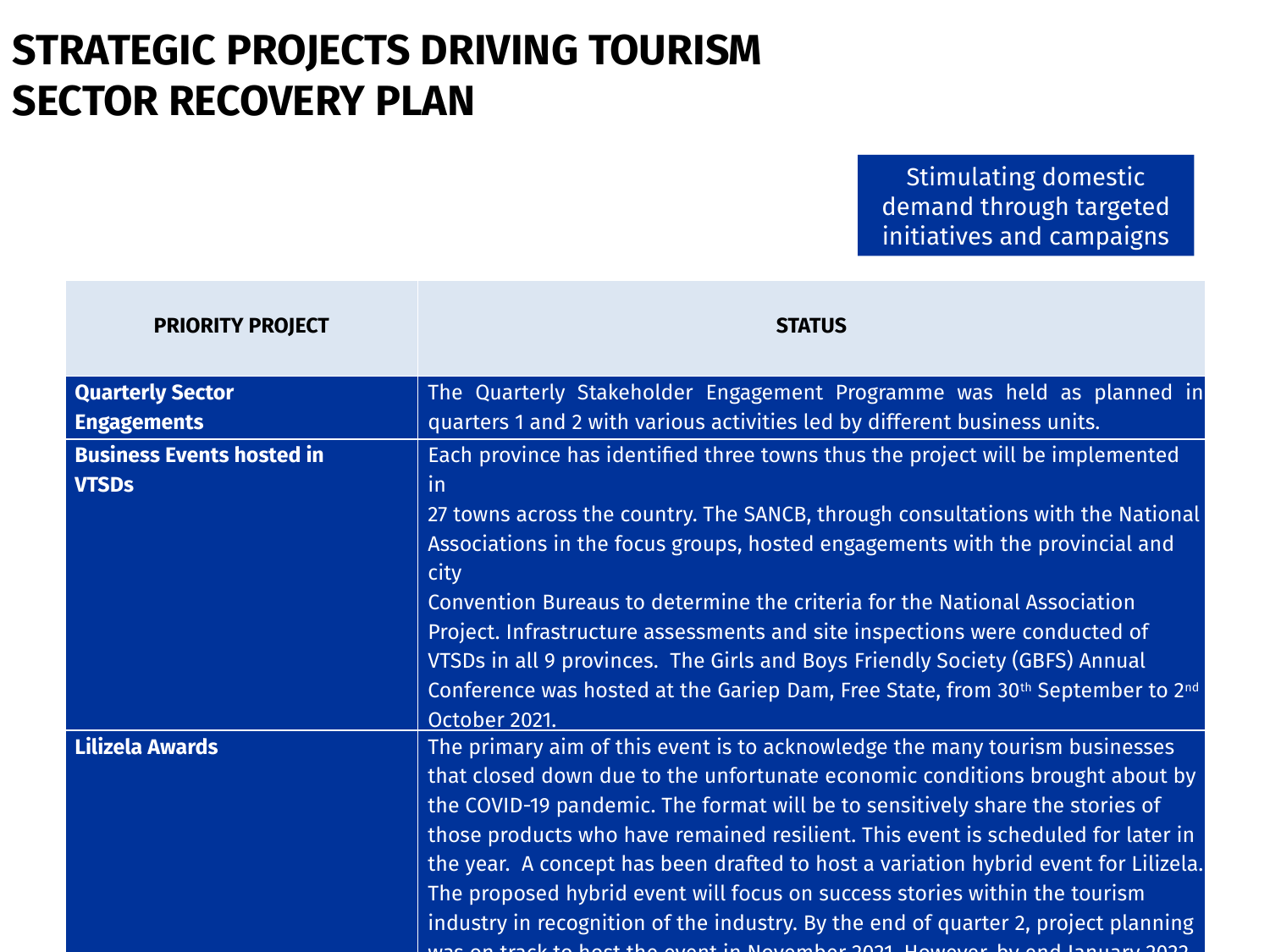

STRATEGIC PROJECTS DRIVING TOURISM SECTOR RECOVERY PLAN
Stimulating domestic demand through targeted initiatives and campaigns
| PRIORITY PROJECT | STATUS |
| --- | --- |
| Quarterly Sector Engagements | The Quarterly Stakeholder Engagement Programme was held as planned in quarters 1 and 2 with various activities led by different business units. |
| Business Events hosted in VTSDs | Each province has identified three towns thus the project will be implemented in 27 towns across the country. The SANCB, through consultations with the National Associations in the focus groups, hosted engagements with the provincial and city Convention Bureaus to determine the criteria for the National Association Project. Infrastructure assessments and site inspections were conducted of VTSDs in all 9 provinces. The Girls and Boys Friendly Society (GBFS) Annual Conference was hosted at the Gariep Dam, Free State, from 30th September to 2nd October 2021. |
| Lilizela Awards | The primary aim of this event is to acknowledge the many tourism businesses that closed down due to the unfortunate economic conditions brought about by the COVID-19 pandemic. The format will be to sensitively share the stories of those products who have remained resilient. This event is scheduled for later in the year. A concept has been drafted to host a variation hybrid event for Lilizela. The proposed hybrid event will focus on success stories within the tourism industry in recognition of the industry. By the end of quarter 2, project planning was on track to host the event in November 2021. However, by end January 2022 it was confirmed that the event would not be held. |
16